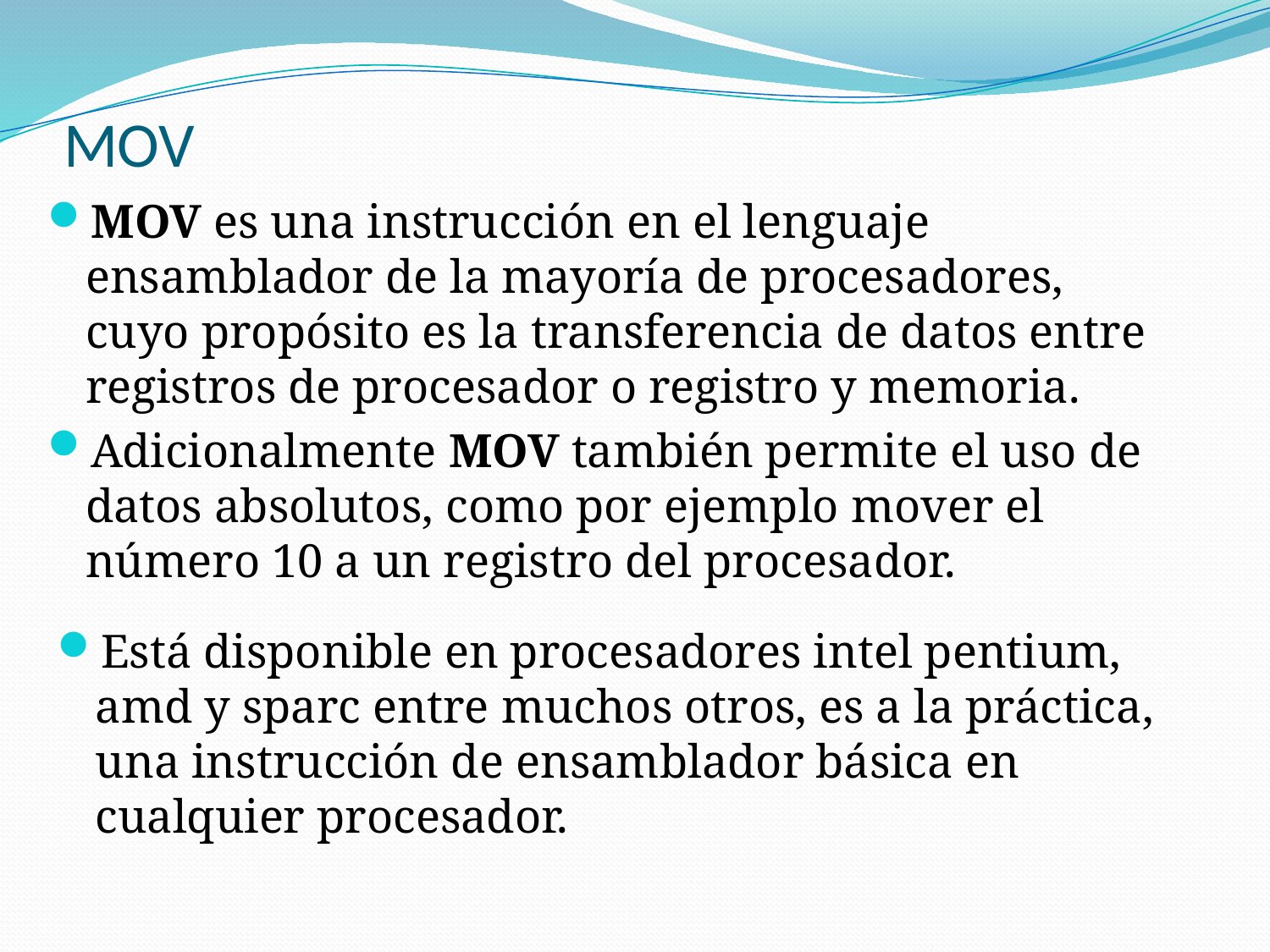

# MOV
MOV es una instrucción en el lenguaje ensamblador de la mayoría de procesadores, cuyo propósito es la transferencia de datos entre registros de procesador o registro y memoria.
Adicionalmente MOV también permite el uso de datos absolutos, como por ejemplo mover el número 10 a un registro del procesador.

Está disponible en procesadores intel pentium, amd y sparc entre muchos otros, es a la práctica, una instrucción de ensamblador básica en cualquier procesador.